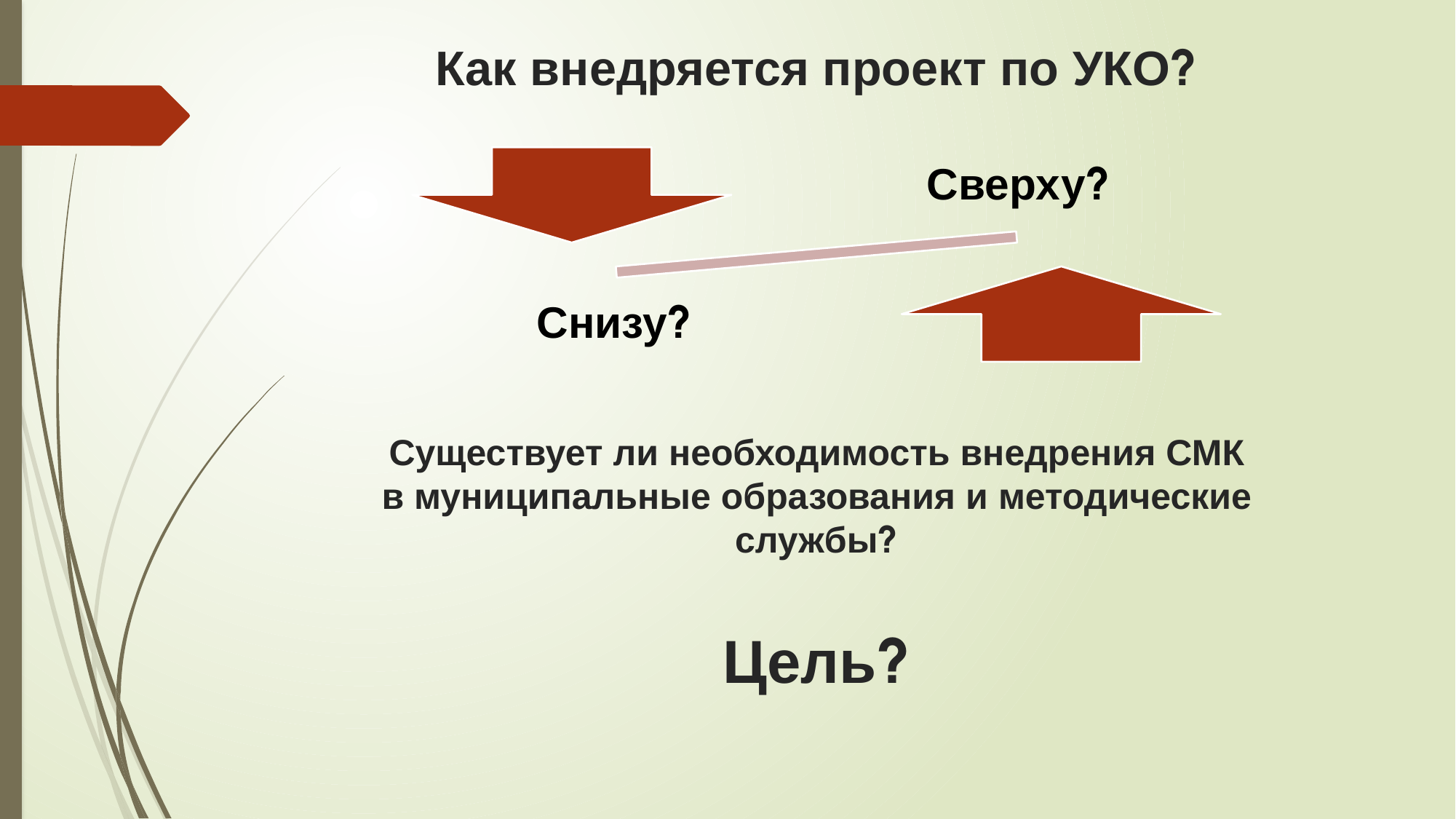

# Как внедряется проект по УКО?
Сверху?
Снизу?
Существует ли необходимость внедрения СМК
в муниципальные образования и методические службы?
Цель?